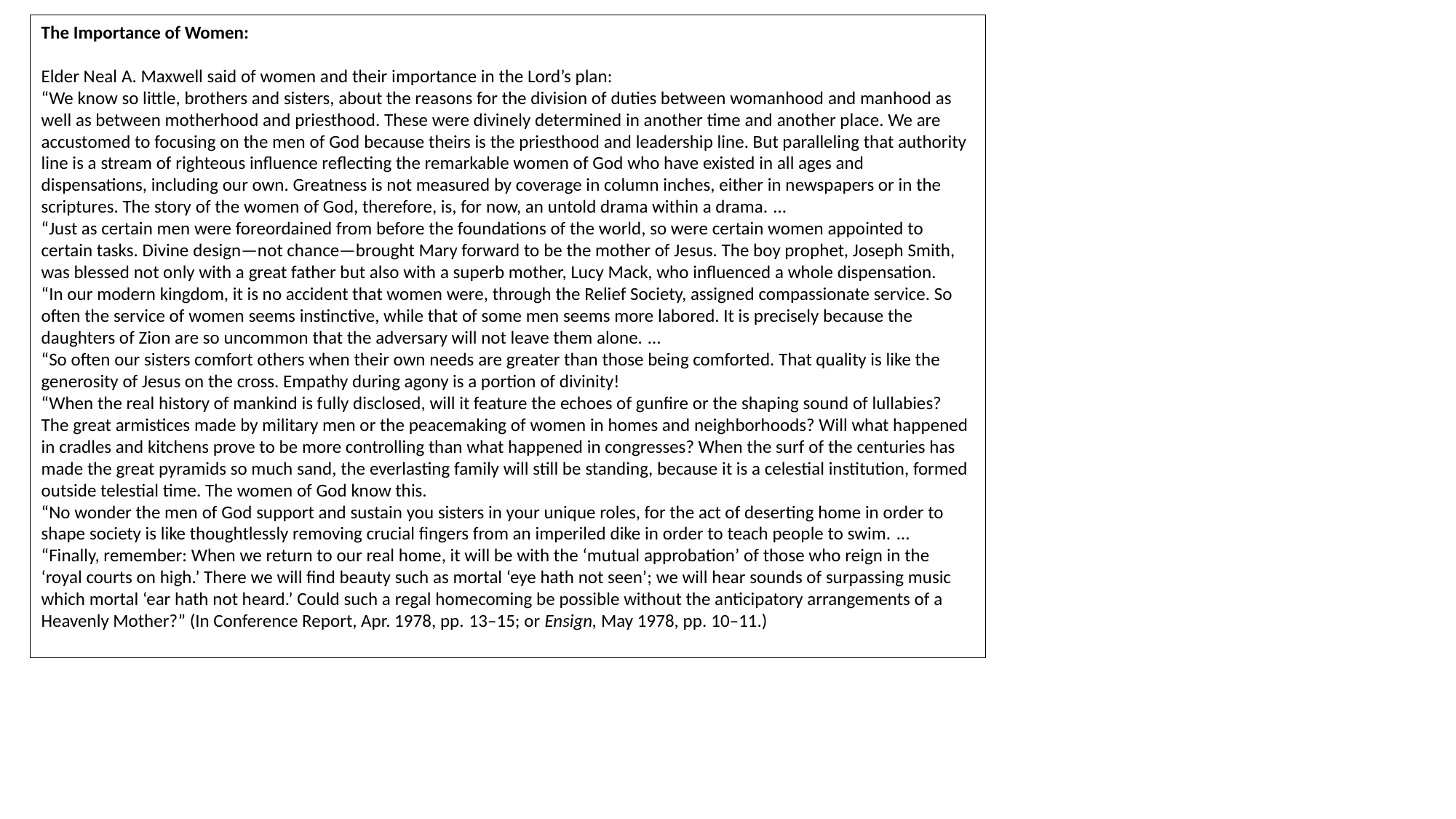

The Importance of Women:

Elder Neal A. Maxwell said of women and their importance in the Lord’s plan:
“We know so little, brothers and sisters, about the reasons for the division of duties between womanhood and manhood as well as between motherhood and priesthood. These were divinely determined in another time and another place. We are accustomed to focusing on the men of God because theirs is the priesthood and leadership line. But paralleling that authority line is a stream of righteous influence reflecting the remarkable women of God who have existed in all ages and dispensations, including our own. Greatness is not measured by coverage in column inches, either in newspapers or in the scriptures. The story of the women of God, therefore, is, for now, an untold drama within a drama. …
“Just as certain men were foreordained from before the foundations of the world, so were certain women appointed to certain tasks. Divine design—not chance—brought Mary forward to be the mother of Jesus. The boy prophet, Joseph Smith, was blessed not only with a great father but also with a superb mother, Lucy Mack, who influenced a whole dispensation.
“In our modern kingdom, it is no accident that women were, through the Relief Society, assigned compassionate service. So often the service of women seems instinctive, while that of some men seems more labored. It is precisely because the daughters of Zion are so uncommon that the adversary will not leave them alone. …
“So often our sisters comfort others when their own needs are greater than those being comforted. That quality is like the generosity of Jesus on the cross. Empathy during agony is a portion of divinity!
“When the real history of mankind is fully disclosed, will it feature the echoes of gunfire or the shaping sound of lullabies? The great armistices made by military men or the peacemaking of women in homes and neighborhoods? Will what happened in cradles and kitchens prove to be more controlling than what happened in congresses? When the surf of the centuries has made the great pyramids so much sand, the everlasting family will still be standing, because it is a celestial institution, formed outside telestial time. The women of God know this.
“No wonder the men of God support and sustain you sisters in your unique roles, for the act of deserting home in order to shape society is like thoughtlessly removing crucial fingers from an imperiled dike in order to teach people to swim. …
“Finally, remember: When we return to our real home, it will be with the ‘mutual approbation’ of those who reign in the ‘royal courts on high.’ There we will find beauty such as mortal ‘eye hath not seen’; we will hear sounds of surpassing music which mortal ‘ear hath not heard.’ Could such a regal homecoming be possible without the anticipatory arrangements of a Heavenly Mother?” (In Conference Report, Apr. 1978, pp. 13–15; or Ensign, May 1978, pp. 10–11.)